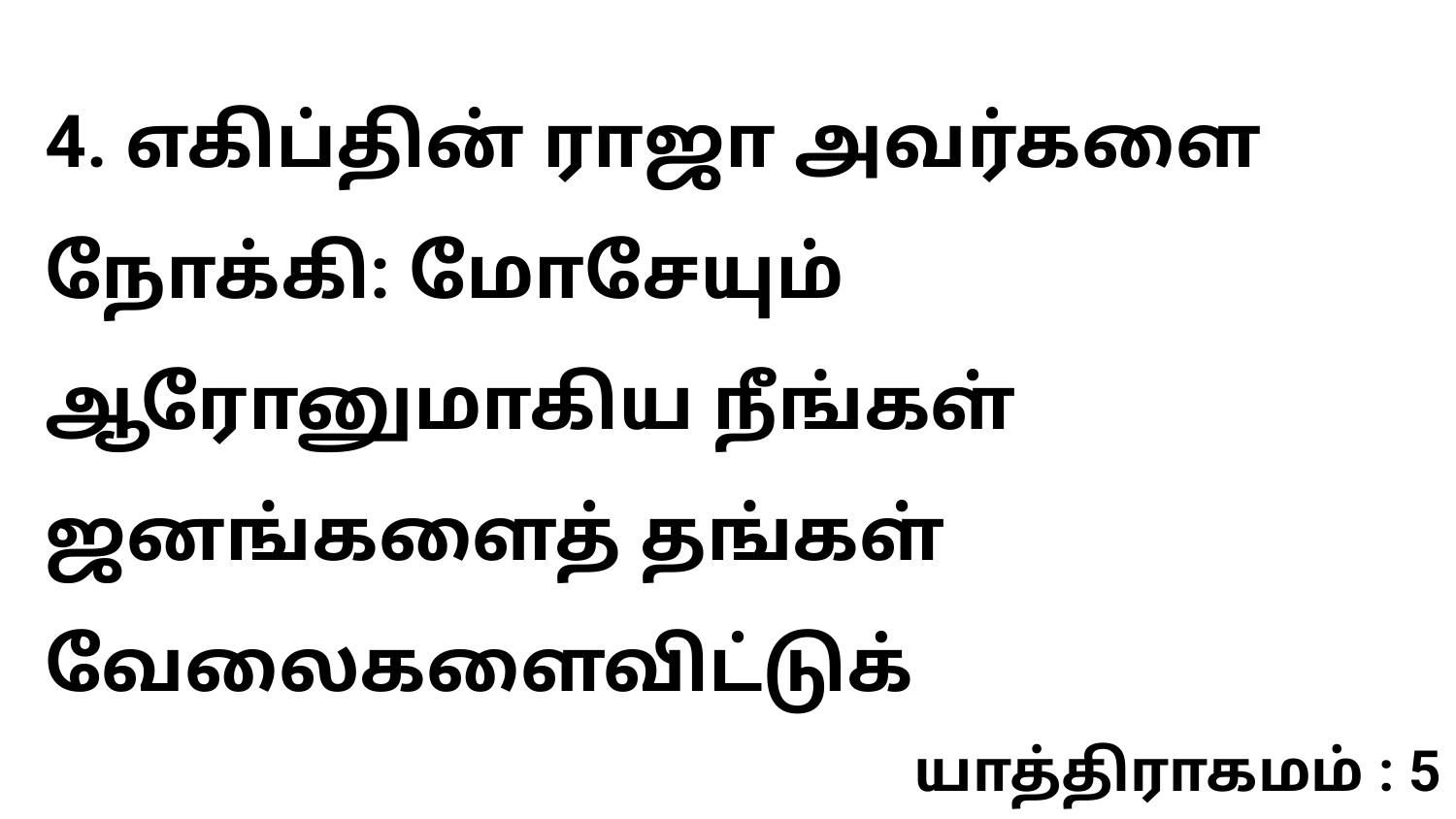

4. எகிப்தின் ராஜா அவர்களை நோக்கி: மோசேயும் ஆரோனுமாகிய நீங்கள் ஜனங்களைத் தங்கள் வேலைகளைவிட்டுக்
யாத்திராகமம் : 5